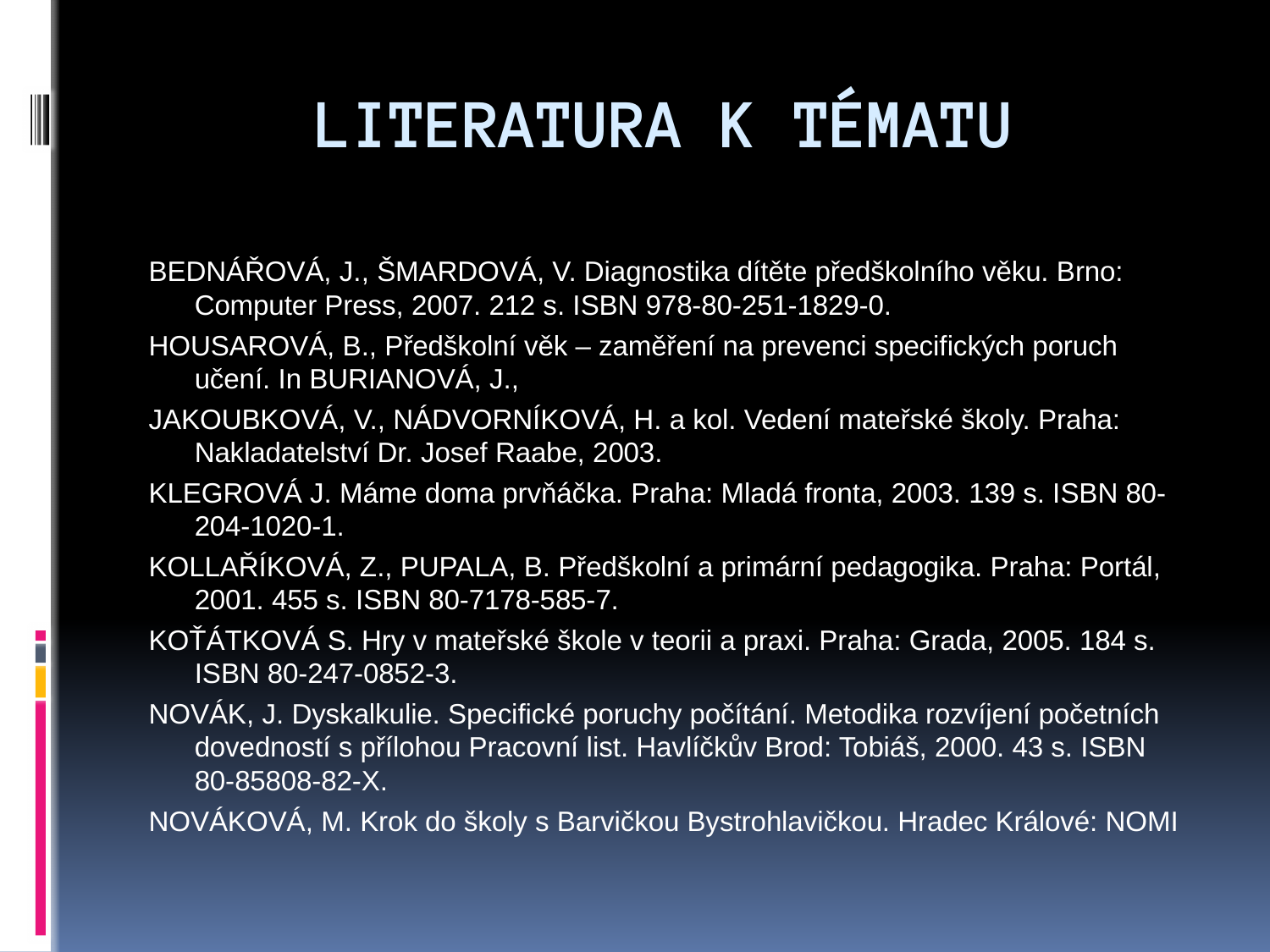

# LITERATURA K TÉMATU
BEDNÁŘOVÁ, J., ŠMARDOVÁ, V. Diagnostika dítěte předškolního věku. Brno: Computer Press, 2007. 212 s. ISBN 978-80-251-1829-0.
HOUSAROVÁ, B., Předškolní věk – zaměření na prevenci specifických poruch učení. In BURIANOVÁ, J.,
JAKOUBKOVÁ, V., NÁDVORNÍKOVÁ, H. a kol. Vedení mateřské školy. Praha: Nakladatelství Dr. Josef Raabe, 2003.
KLEGROVÁ J. Máme doma prvňáčka. Praha: Mladá fronta, 2003. 139 s. ISBN 80-204-1020-1.
KOLLAŘÍKOVÁ, Z., PUPALA, B. Předškolní a primární pedagogika. Praha: Portál, 2001. 455 s. ISBN 80-7178-585-7.
KOŤÁTKOVÁ S. Hry v mateřské škole v teorii a praxi. Praha: Grada, 2005. 184 s. ISBN 80-247-0852-3.
NOVÁK, J. Dyskalkulie. Specifické poruchy počítání. Metodika rozvíjení početních dovedností s přílohou Pracovní list. Havlíčkův Brod: Tobiáš, 2000. 43 s. ISBN 80-85808-82-X.
NOVÁKOVÁ, M. Krok do školy s Barvičkou Bystrohlavičkou. Hradec Králové: NOMI